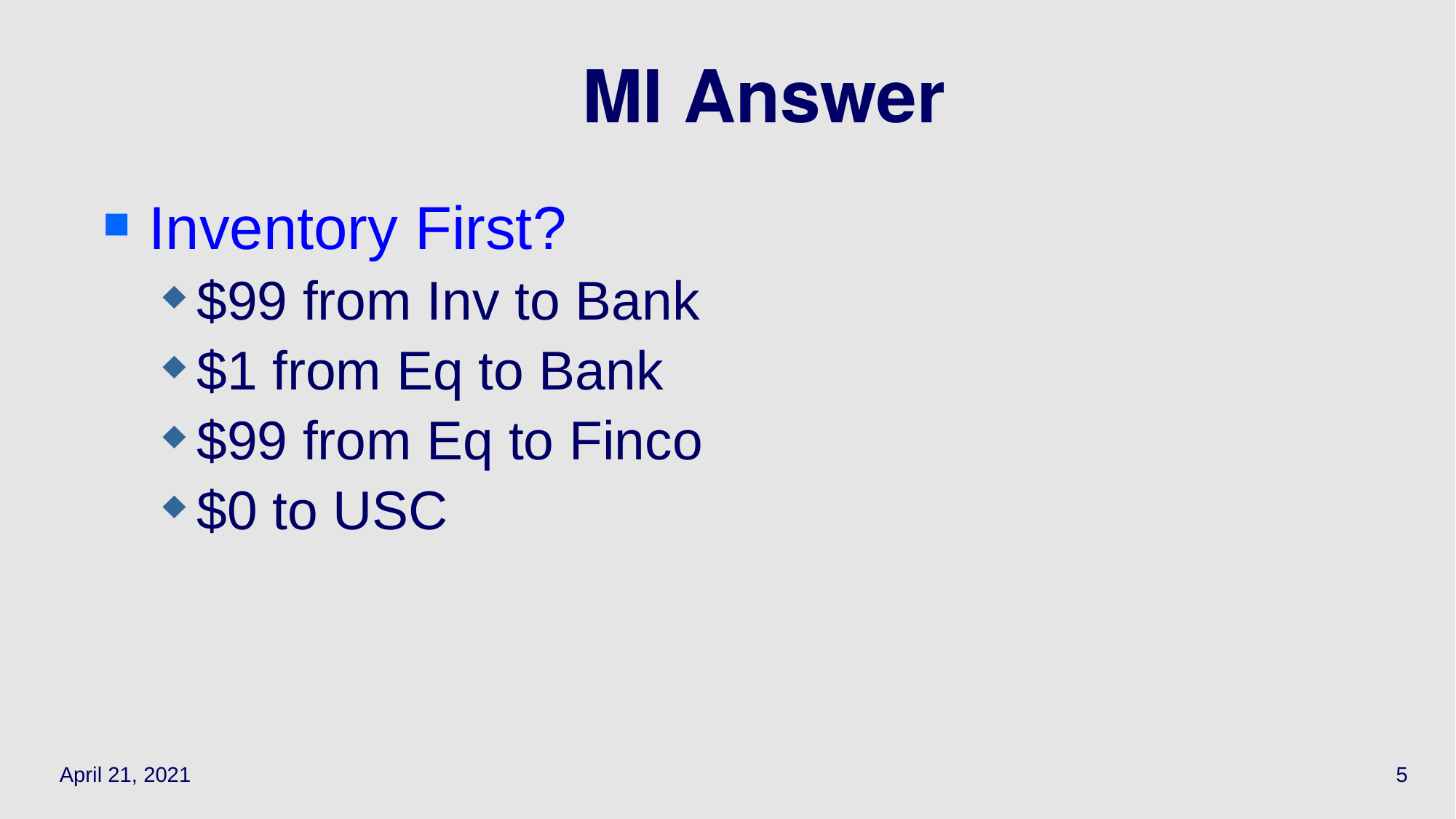

Inventory First?
$99 from Inv to Bank
$1 from Eq to Bank
$99 from Eq to Finco
$0 to USC
# MI Answer
April 21, 2021
5